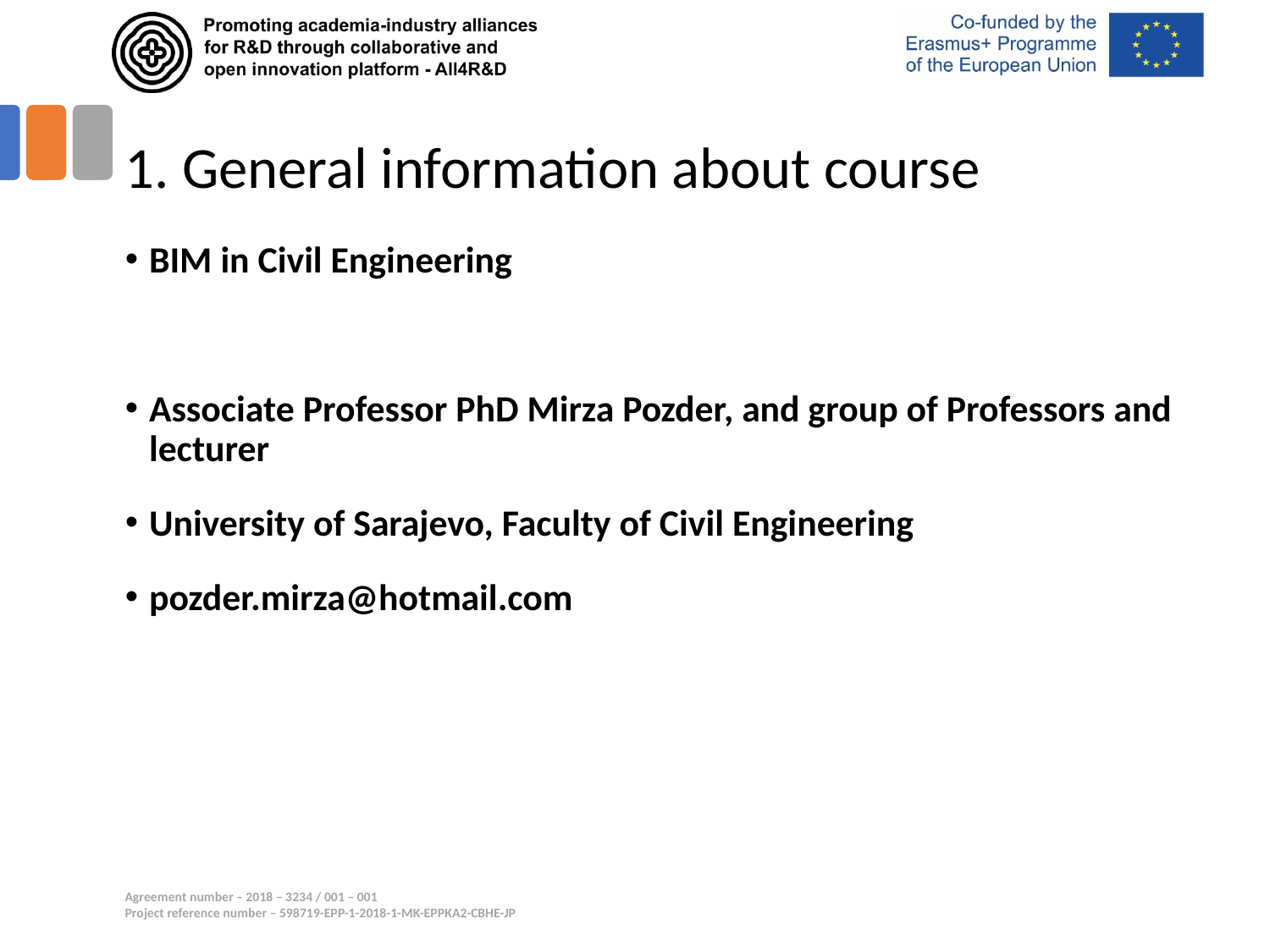

# 1. General information about course
BIM in Civil Engineering

Associate Professor PhD Mirza Pozder, and group of Professors and lecturer
University of Sarajevo, Faculty of Civil Engineering
pozder.mirza@hotmail.com